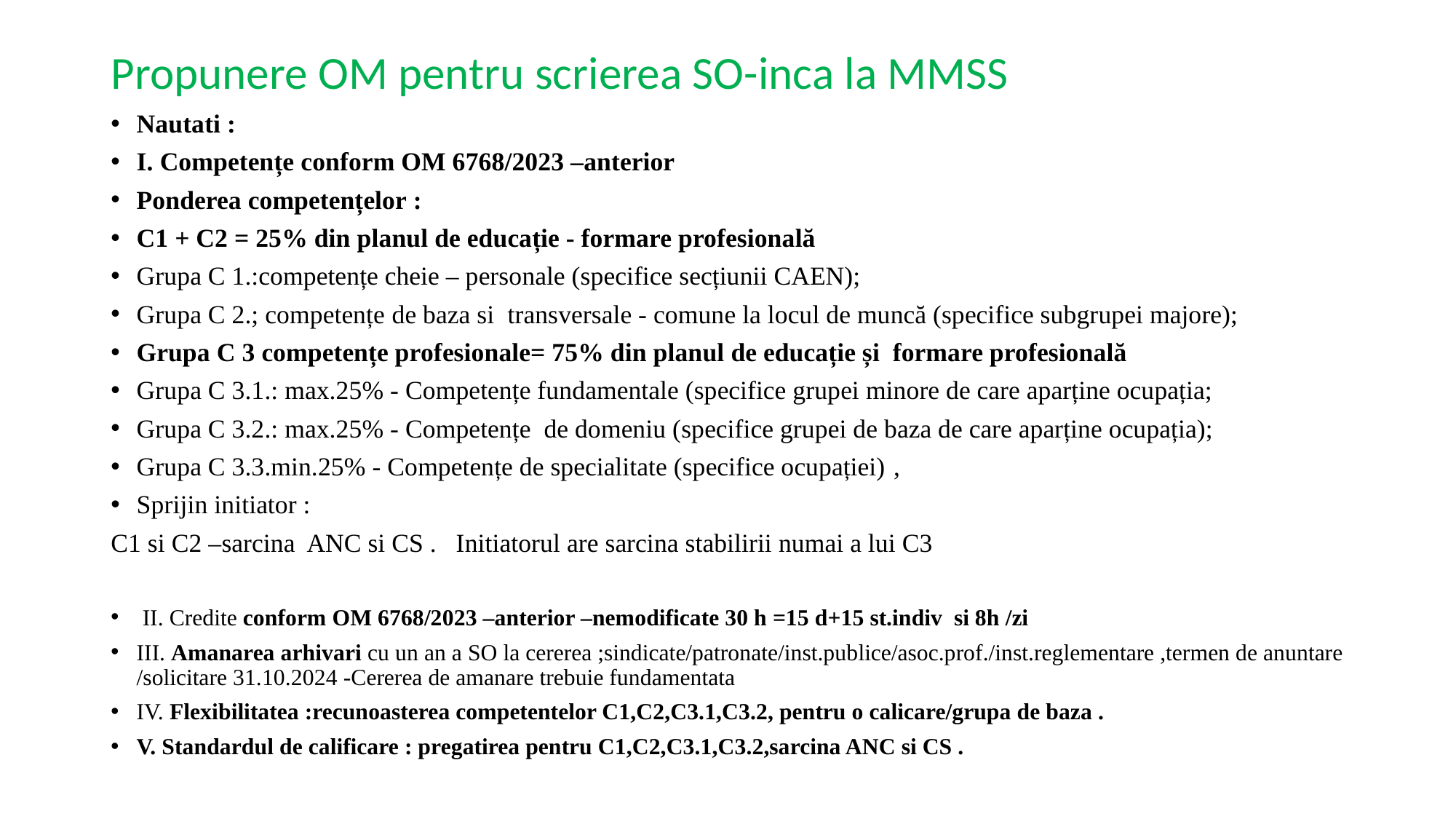

# Propunere OM pentru scrierea SO-inca la MMSS
Nautati :
I. Competențe conform OM 6768/2023 –anterior
Ponderea competențelor :
C1 + C2 = 25% din planul de educație - formare profesională
Grupa C 1.:competențe cheie – personale (specifice secțiunii CAEN);
Grupa C 2.; competențe de baza si  transversale - comune la locul de muncă (specifice subgrupei majore);
Grupa C 3 competențe profesionale= 75% din planul de educație și  formare profesională
Grupa C 3.1.: max.25% - Competențe fundamentale (specifice grupei minore de care aparține ocupația;
Grupa C 3.2.: max.25% - Competențe  de domeniu (specifice grupei de baza de care aparține ocupația);
Grupa C 3.3.min.25% - Competențe de specialitate (specifice ocupației) ,
Sprijin initiator :
C1 si C2 –sarcina  ANC si CS .   Initiatorul are sarcina stabilirii numai a lui C3

 II. Credite conform OM 6768/2023 –anterior –nemodificate 30 h =15 d+15 st.indiv  si 8h /zi
III. Amanarea arhivari cu un an a SO la cererea ;sindicate/patronate/inst.publice/asoc.prof./inst.reglementare ,termen de anuntare /solicitare 31.10.2024 -Cererea de amanare trebuie fundamentata
IV. Flexibilitatea :recunoasterea competentelor C1,C2,C3.1,C3.2, pentru o calicare/grupa de baza .
V. Standardul de calificare : pregatirea pentru C1,C2,C3.1,C3.2,sarcina ANC si CS .